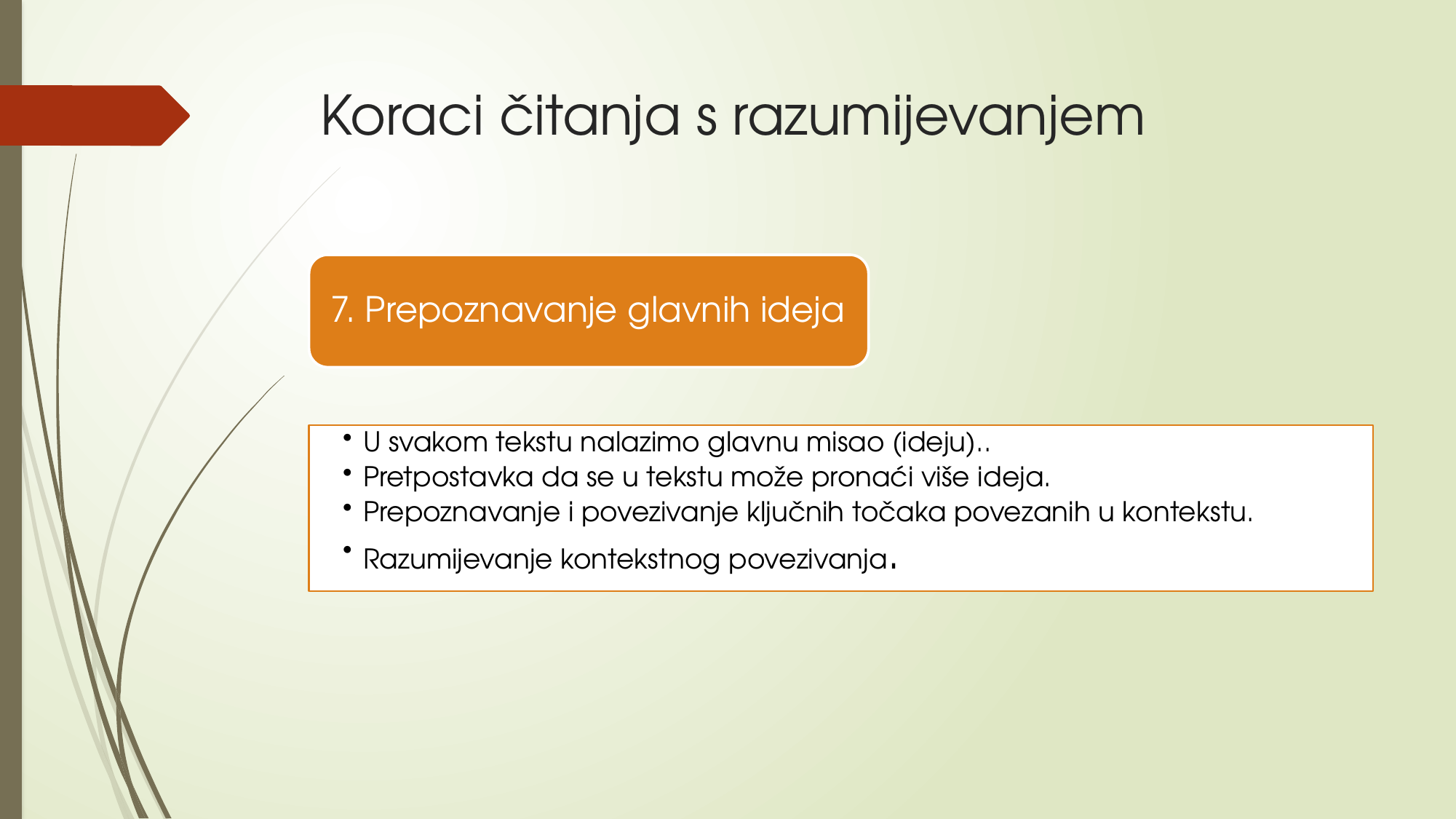

# Koraci čitanja s razumijevanjem

7. Prepoznavanje glavnih ideja
U svakom tekstu nalazimo glavnu misao (ideju)..
Pretpostavka da se u tekstu može pronaći više ideja.
Prepoznavanje i povezivanje ključnih točaka povezanih u kontekstu.
Razumijevanje kontekstnog povezivanja.